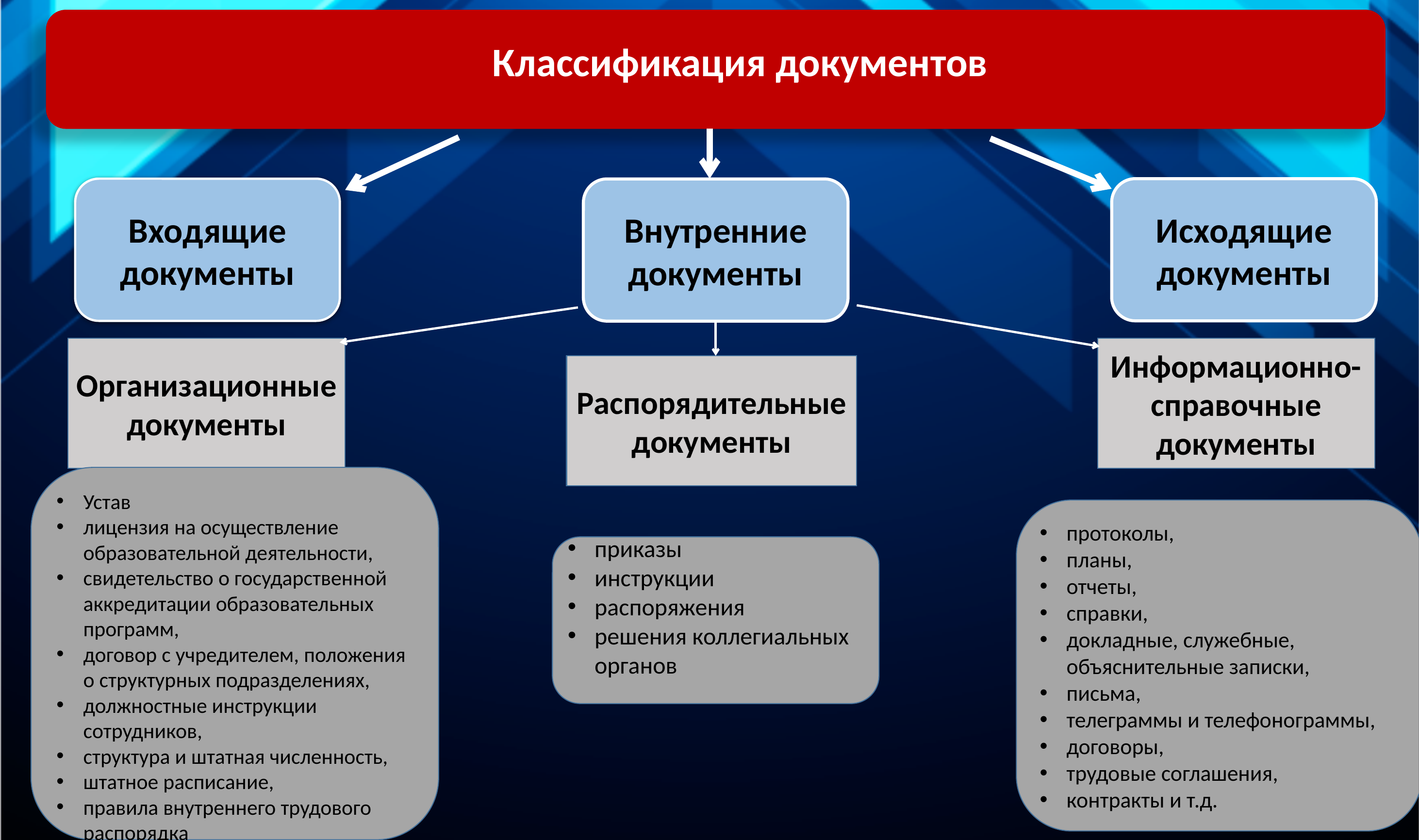

Классификация документов
Входящие документы
Исходящие документы
Внутренние документы
Организационные документы
Информационно-справочные документы
Распорядительные документы

Устав
лицензия на осуществление образовательной деятельности,
свидетельство о государственной аккредитации образовательных программ,
договор с учредителем, положения о структурных подразделениях,
должностные инструкции сотрудников,
структура и штатная численность,
штатное расписание,
правила внутреннего трудового распорядка
протоколы,
планы,
отчеты,
справки,
докладные, служебные, объяснительные записки,
письма,
телеграммы и телефонограммы,
договоры,
трудовые соглашения,
контракты и т.д.
приказы
инструкции
распоряжения
решения коллегиальных органов